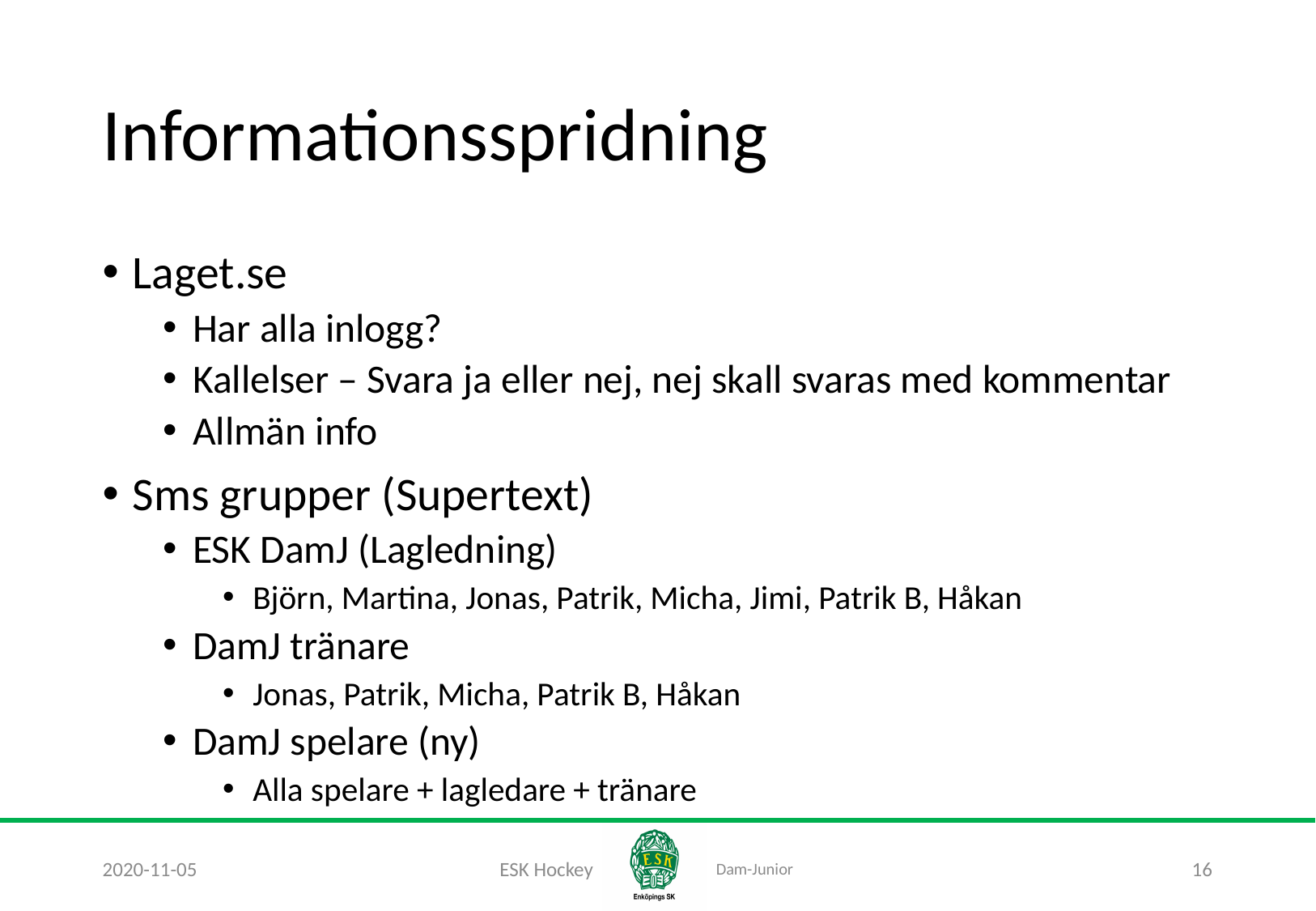

# Informationsspridning
Laget.se
Har alla inlogg?
Kallelser – Svara ja eller nej, nej skall svaras med kommentar
Allmän info
Sms grupper (Supertext)
ESK DamJ (Lagledning)
Björn, Martina, Jonas, Patrik, Micha, Jimi, Patrik B, Håkan
DamJ tränare
Jonas, Patrik, Micha, Patrik B, Håkan
DamJ spelare (ny)
Alla spelare + lagledare + tränare
2020-11-05
ESK Hockey
16